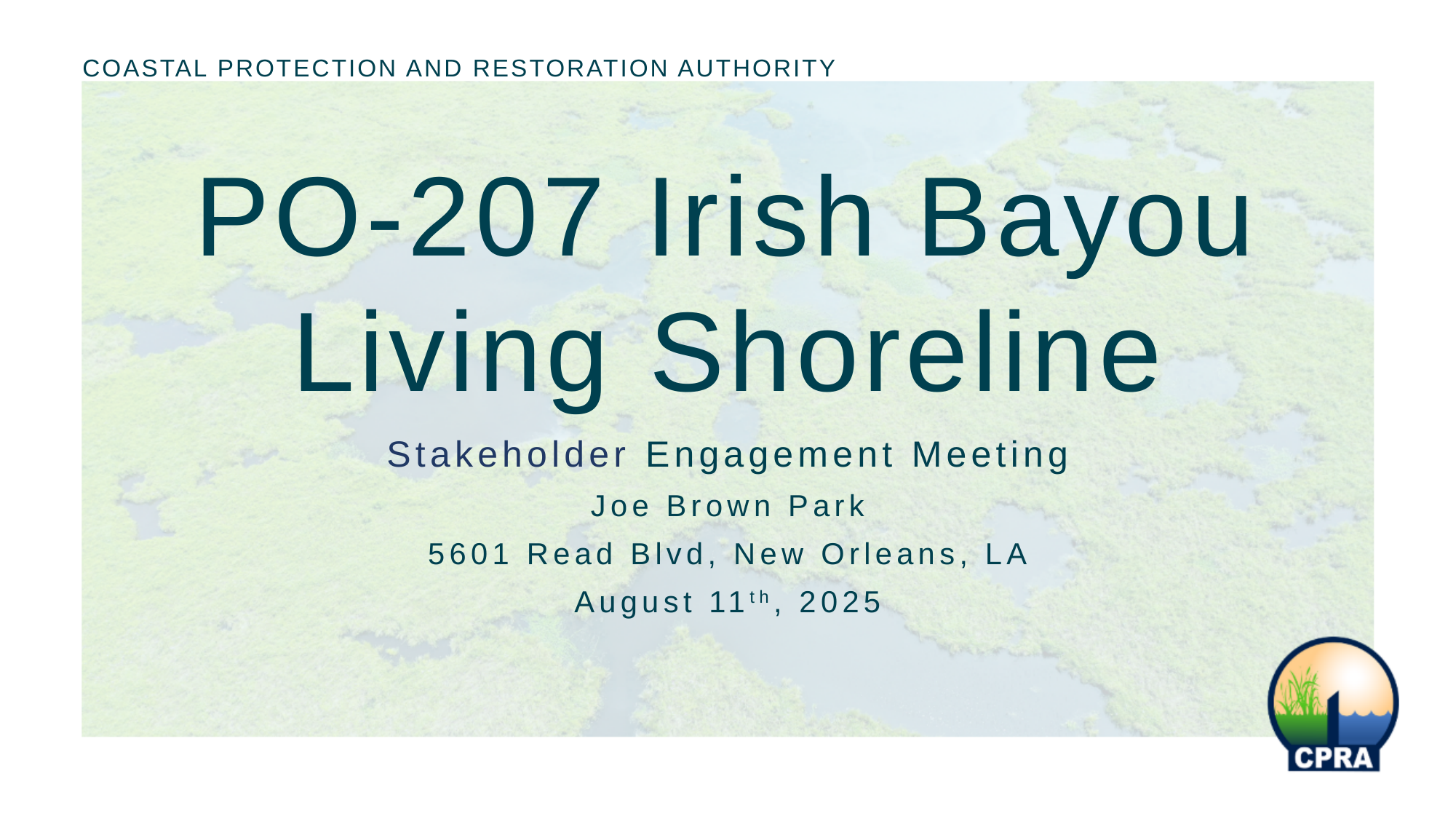

COASTAL PROTECTION AND RESTORATION AUTHORITY
# PO-207 Irish Bayou Living Shoreline
Stakeholder Engagement Meeting
Joe Brown Park
5601 Read Blvd, New Orleans, LA
August 11th, 2025